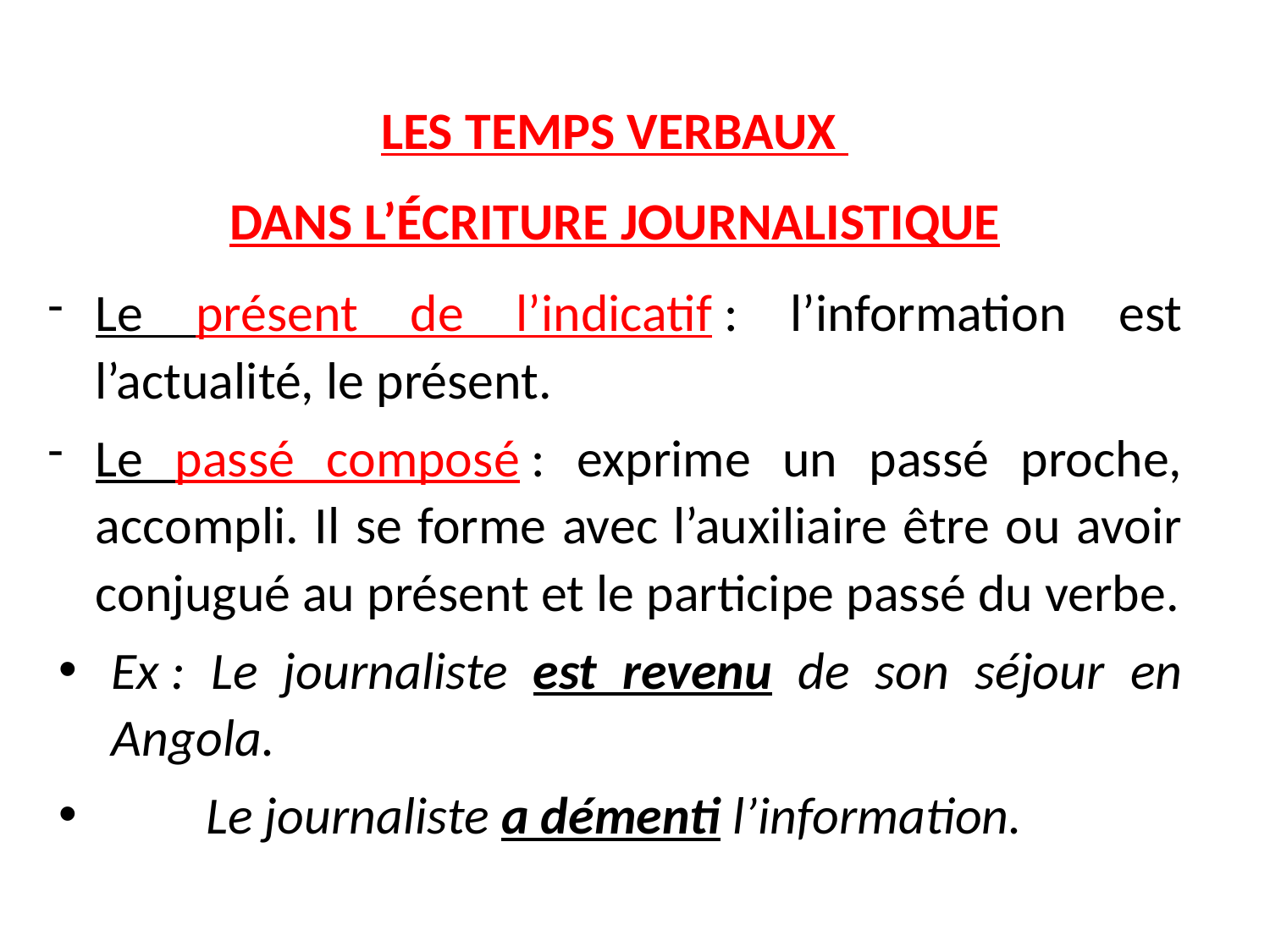

#
LES TEMPS VERBAUX
DANS L’ÉCRITURE JOURNALISTIQUE
Le présent de l’indicatif : l’information est l’actualité, le présent.
Le passé composé : exprime un passé proche, accompli. Il se forme avec l’auxiliaire être ou avoir conjugué au présent et le participe passé du verbe.
Ex : Le journaliste est revenu de son séjour en Angola.
        Le journaliste a démenti l’information.